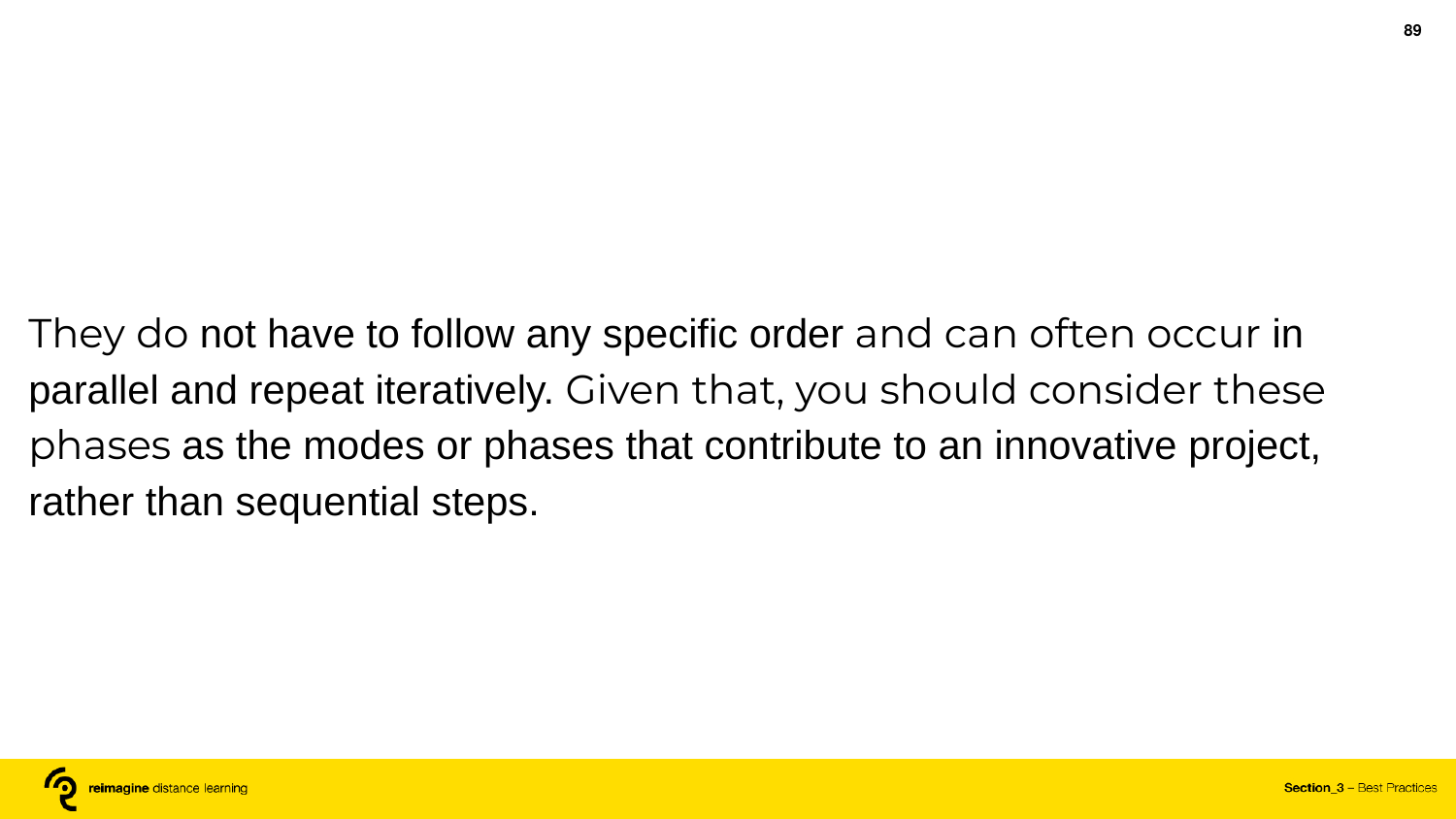

89
They do not have to follow any specific order and can often occur in parallel and repeat iteratively. Given that, you should consider these phases as the modes or phases that contribute to an innovative project, rather than sequential steps.